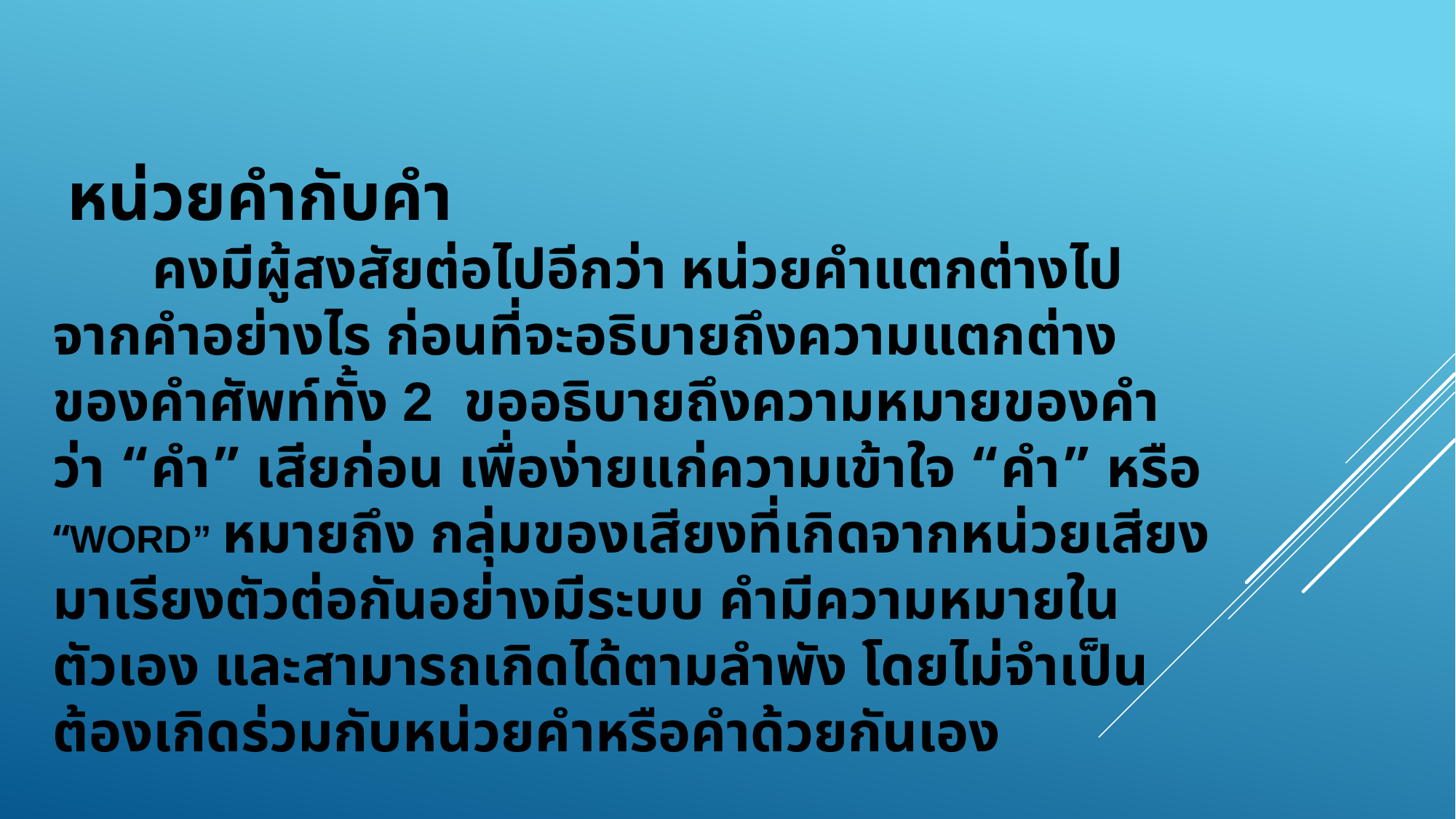

# หน่วยคำกับคำ คงมีผู้สงสัยต่อไปอีกว่า หน่วยคำแตกต่างไปจากคำอย่างไร ก่อนที่จะอธิบายถึงความแตกต่างของคำศัพท์ทั้ง 2  ขออธิบายถึงความหมายของคำว่า “คำ” เสียก่อน เพื่อง่ายแก่ความเข้าใจ “คำ” หรือ “word” หมายถึง กลุ่มของเสียงที่เกิดจากหน่วยเสียงมาเรียงตัวต่อกันอย่างมีระบบ คำมีความหมายใน   ตัวเอง และสามารถเกิดได้ตามลำพัง โดยไม่จำเป็นต้องเกิดร่วมกับหน่วยคำหรือคำด้วยกันเอง